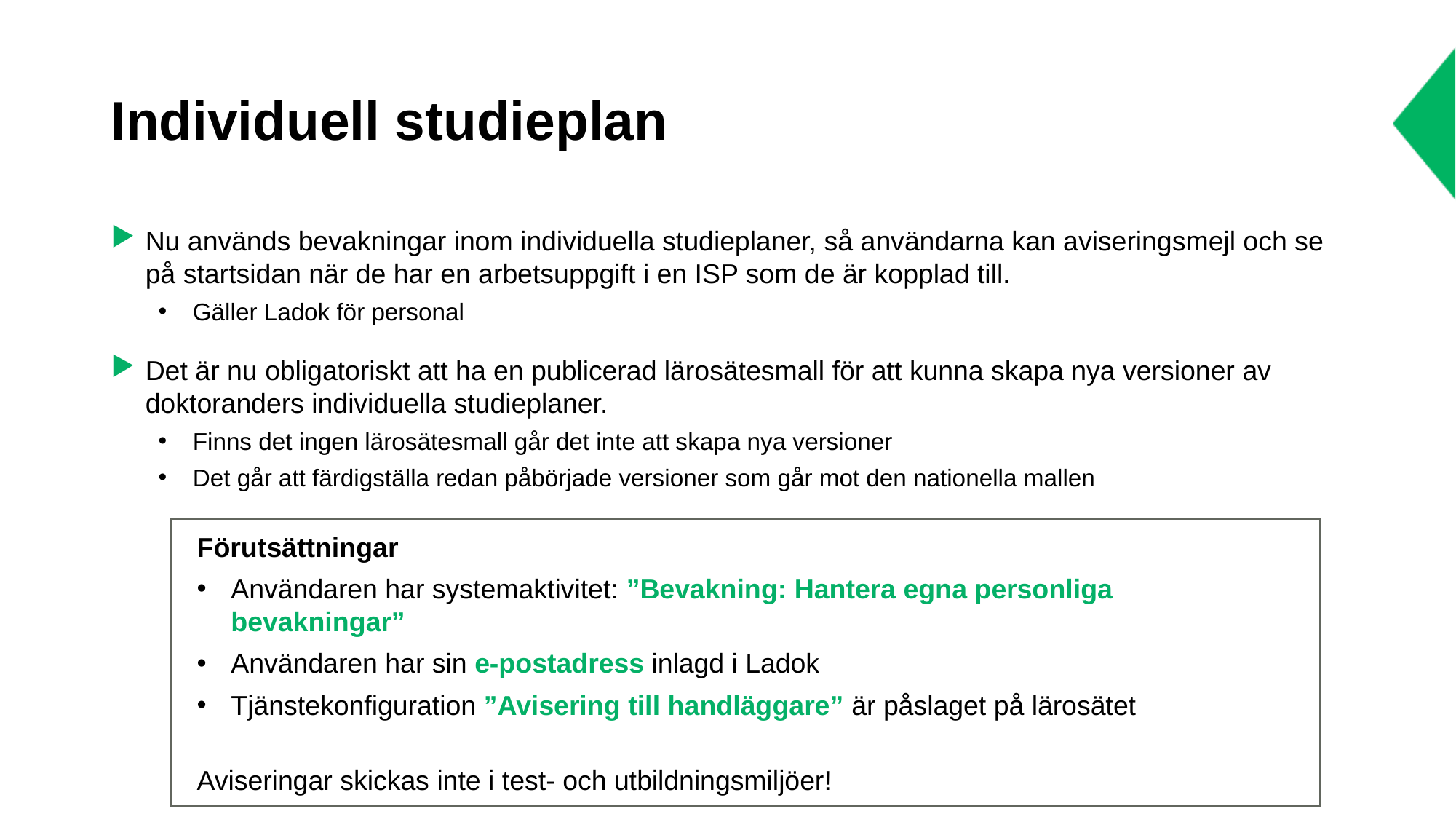

# Individuell studieplan
Nu används bevakningar inom individuella studieplaner, så användarna kan aviseringsmejl och se på startsidan när de har en arbetsuppgift i en ISP som de är kopplad till.
Gäller Ladok för personal
Det är nu obligatoriskt att ha en publicerad lärosätesmall för att kunna skapa nya versioner av doktoranders individuella studieplaner.
Finns det ingen lärosätesmall går det inte att skapa nya versioner
Det går att färdigställa redan påbörjade versioner som går mot den nationella mallen

Förutsättningar
Användaren har systemaktivitet: ”Bevakning: Hantera egna personliga bevakningar”
Användaren har sin e-postadress inlagd i Ladok
Tjänstekonfiguration ”Avisering till handläggare” är påslaget på lärosätet
Aviseringar skickas inte i test- och utbildningsmiljöer!